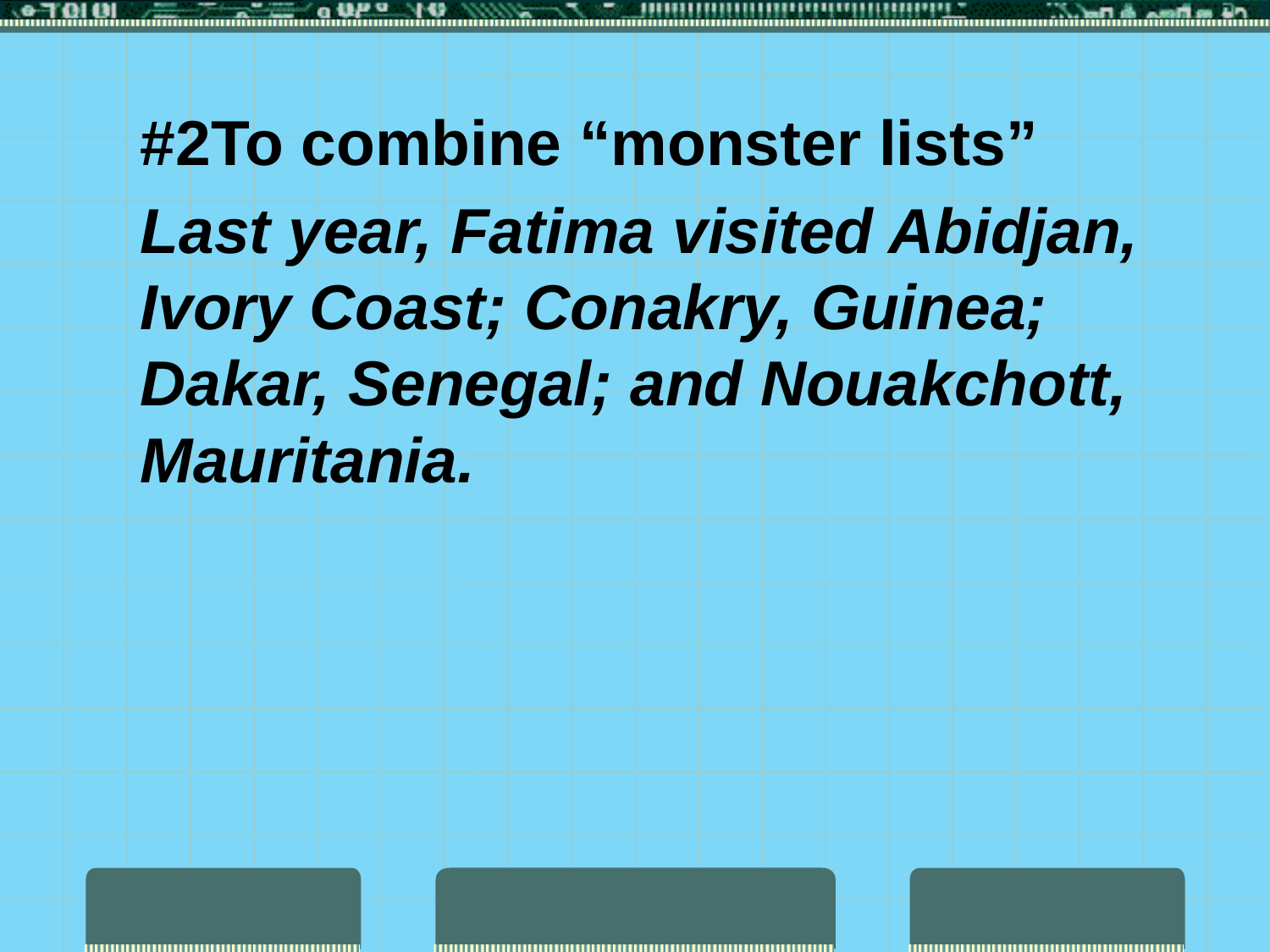

#2To combine “monster lists”
	Last year, Fatima visited Abidjan, Ivory Coast; Conakry, Guinea; Dakar, Senegal; and Nouakchott, Mauritania.